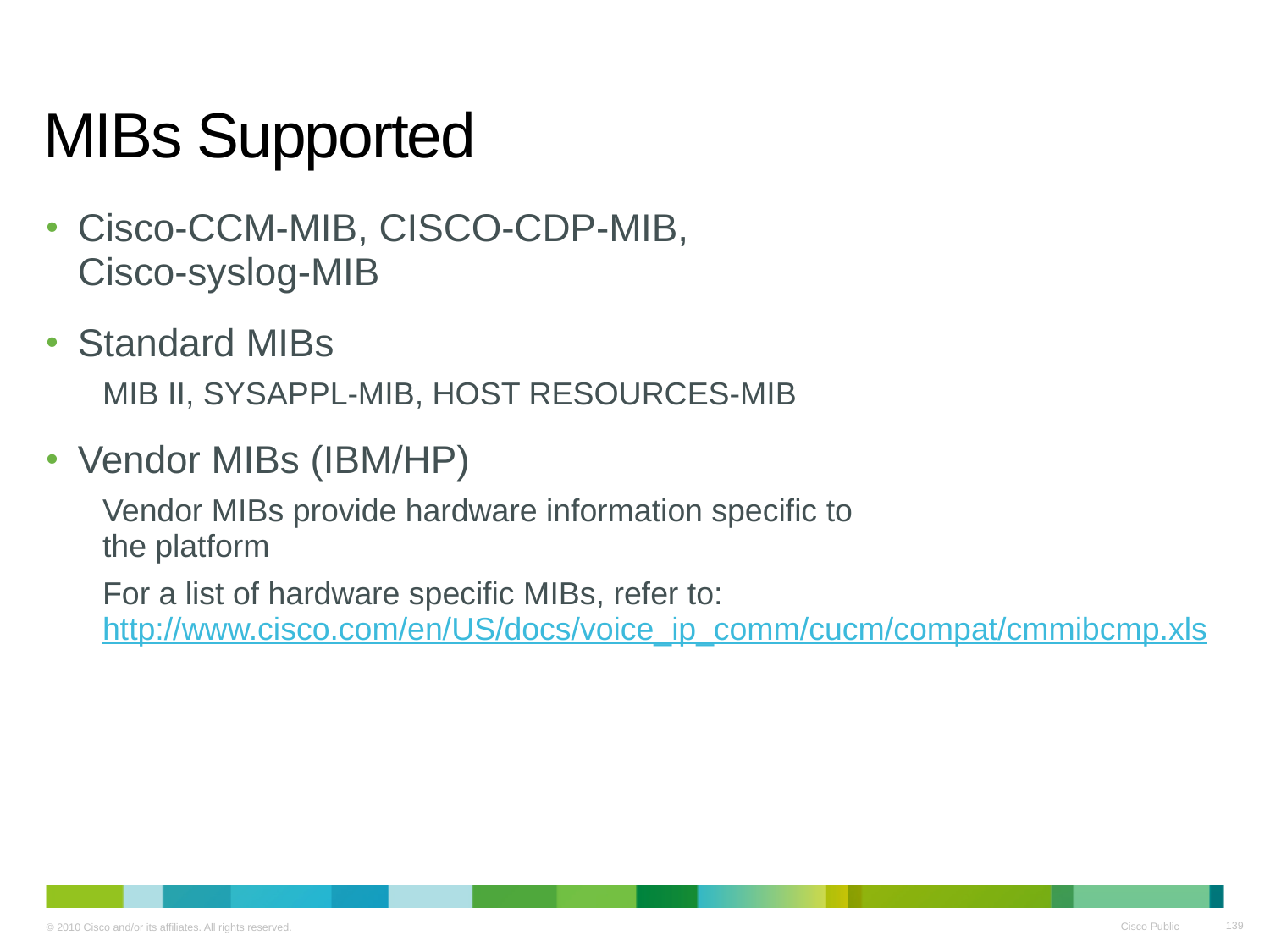

# MIBs Supported
Cisco-CCM-MIB, CISCO-CDP-MIB,
Cisco-syslog-MIB
Standard MIBs
MIB II, SYSAPPL-MIB, HOST RESOURCES-MIB
Vendor MIBs (IBM/HP)
Vendor MIBs provide hardware information specific to
the platform
For a list of hardware specific MIBs, refer to:  http://www.cisco.com/en/US/docs/voice_ip_comm/cucm/compat/cmmibcmp.xls